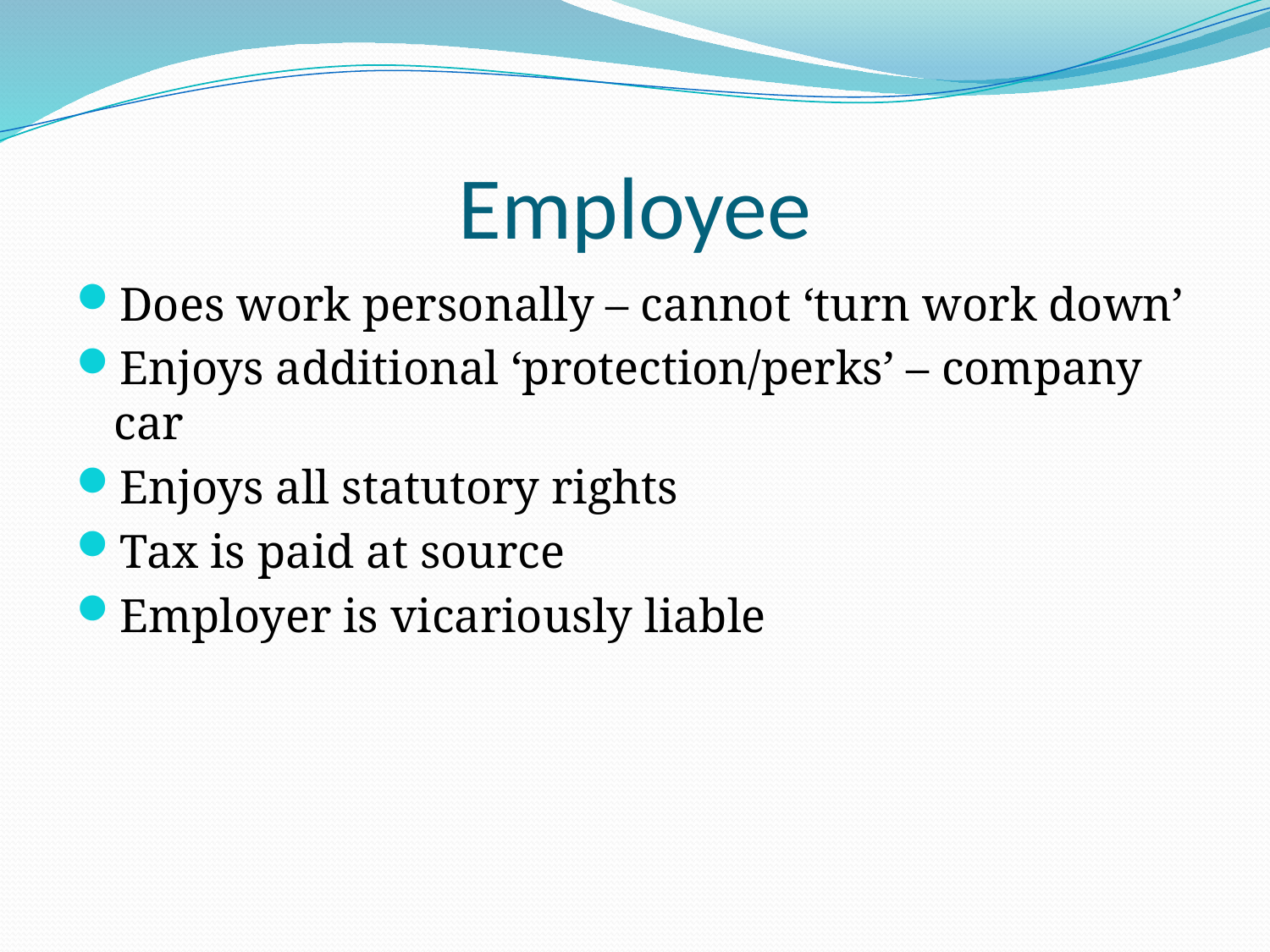

# Employee
Does work personally – cannot ‘turn work down’
Enjoys additional ‘protection/perks’ – company car
Enjoys all statutory rights
Tax is paid at source
Employer is vicariously liable